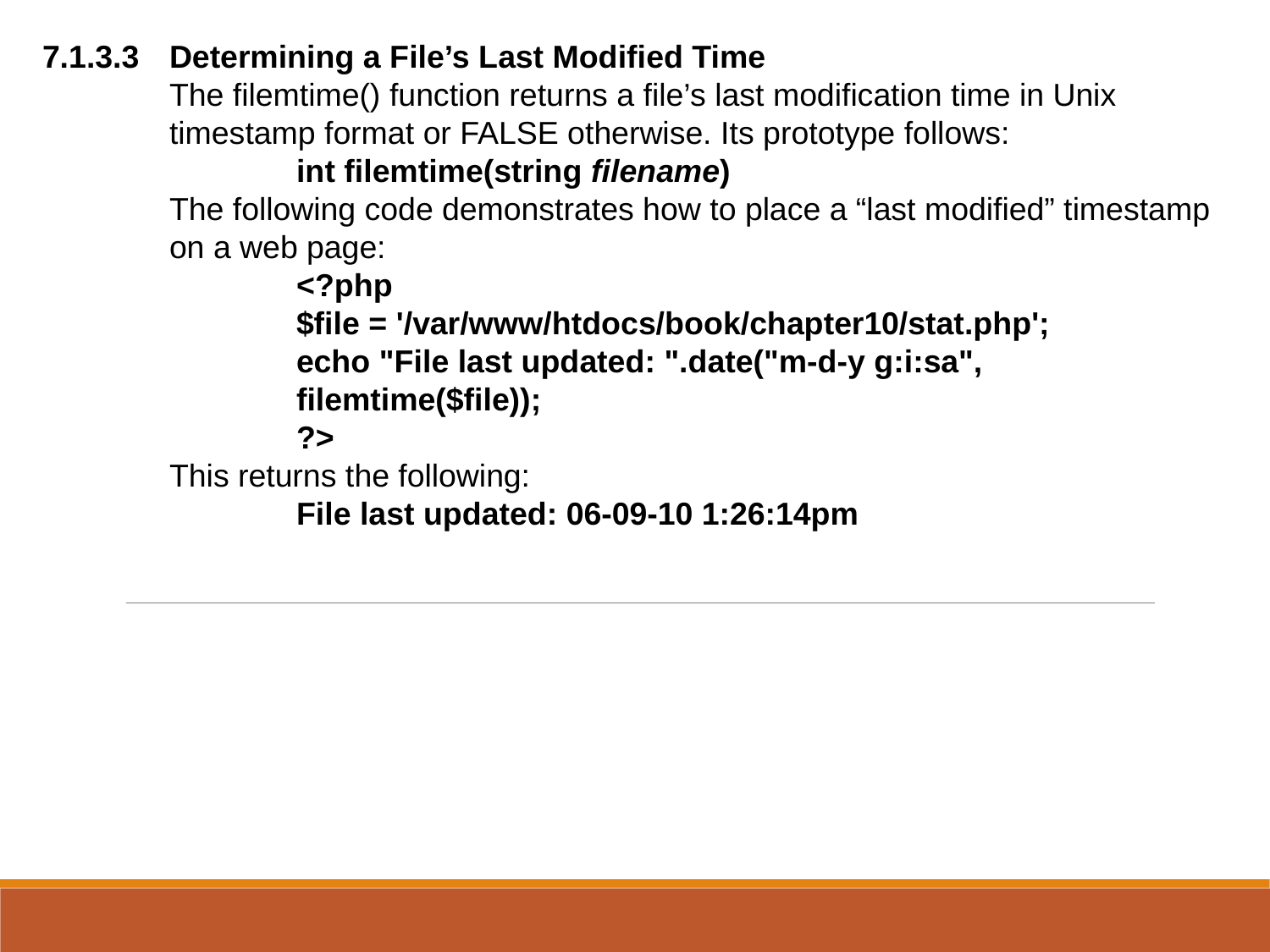

7.1.3.3	Determining a File’s Last Modified Time
The filemtime() function returns a file’s last modification time in Unix timestamp format or FALSE otherwise. Its prototype follows:
		int filemtime(string filename)
The following code demonstrates how to place a “last modified” timestamp on a web page:
<?php
$file = '/var/www/htdocs/book/chapter10/stat.php';
echo "File last updated: ".date("m-d-y g:i:sa", filemtime($file));
?>
This returns the following:
		File last updated: 06-09-10 1:26:14pm